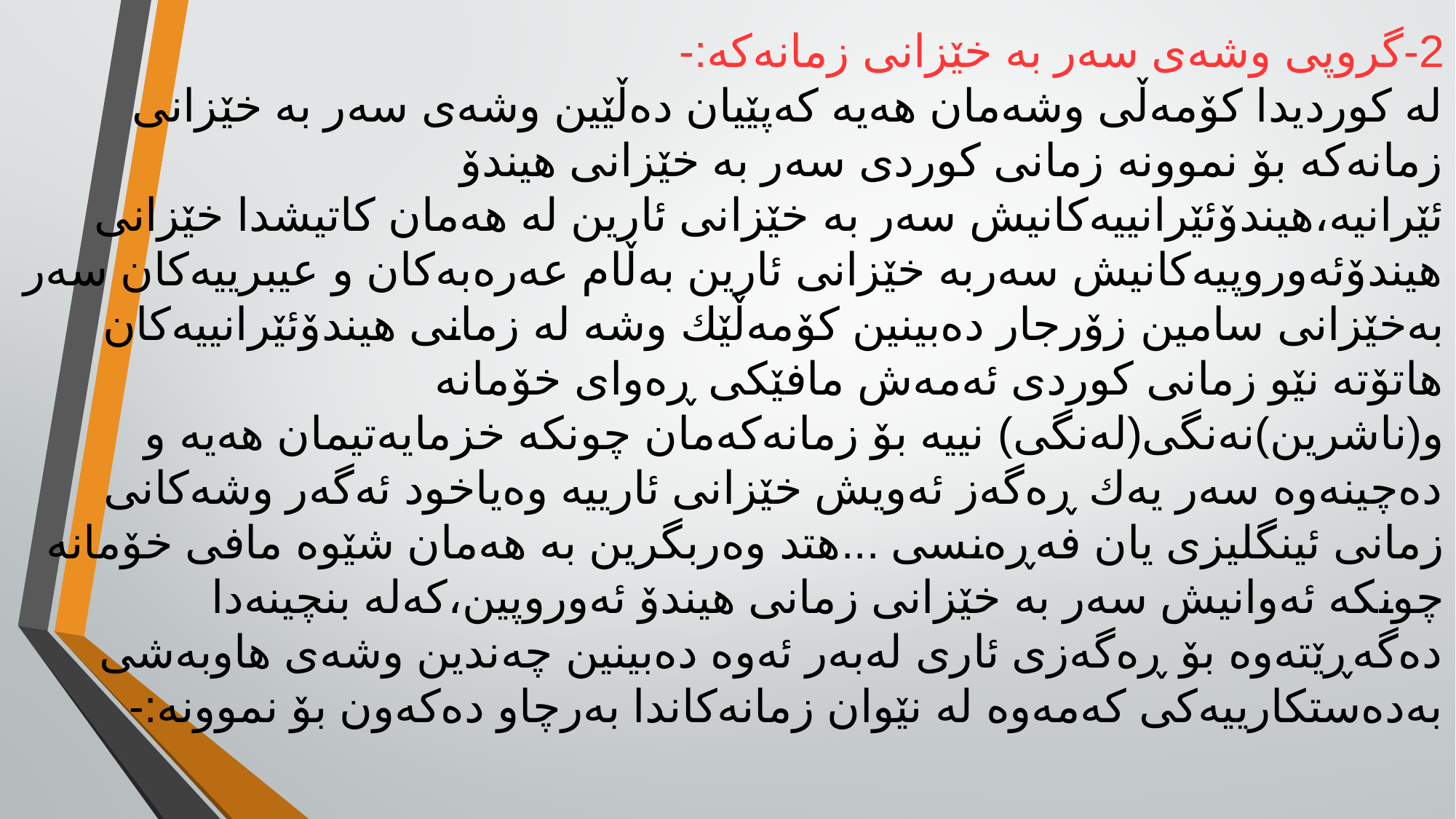

2-گروپی وشەی سەر بە خێزانی زمانەکە:-
لە کوردیدا کۆمەڵی وشەمان هەیە کەپێیان دەڵێین وشەی سەر بە خێزانی زمانەکە بۆ نموونە زمانی کوردی سەر بە خێزانی هیندۆ ئێرانیە،هیندۆئێرانییەکانیش سەر بە خێزانی ئارین لە هەمان کاتیشدا خێزانی هیندۆئەوروپیەکانیش سەربە خێزانی ئارین بەڵام عەرەبەکان و عیبرییەکان سەر بەخێزانی سامین زۆرجار دەبینین کۆمەڵێك وشە لە زمانی هیندۆئێرانییەکان هاتۆتە نێو زمانی کوردی ئەمەش مافێکی ڕەوای خۆمانە و(ناشرین)نەنگی(لەنگی) نییە بۆ زمانەکەمان چونکە خزمایەتیمان هەیە و دەچینەوە سەر یەك ڕەگەز ئەویش خێزانی ئارییە وەیاخود ئەگەر وشەکانی زمانی ئینگلیزی یان فەڕەنسی ...هتد وەربگرین بە هەمان شێوە مافی خۆمانە چونکە ئەوانیش سەر بە خێزانی زمانی هیندۆ ئەوروپین،کەلە بنچینەدا دەگەڕێتەوە بۆ ڕەگەزی ئاری لەبەر ئەوە دەبینین چەندین وشەی هاوبەشی بەدەستکارییەکی کەمەوە لە نێوان زمانەکاندا بەرچاو دەکەون بۆ نموونە:-